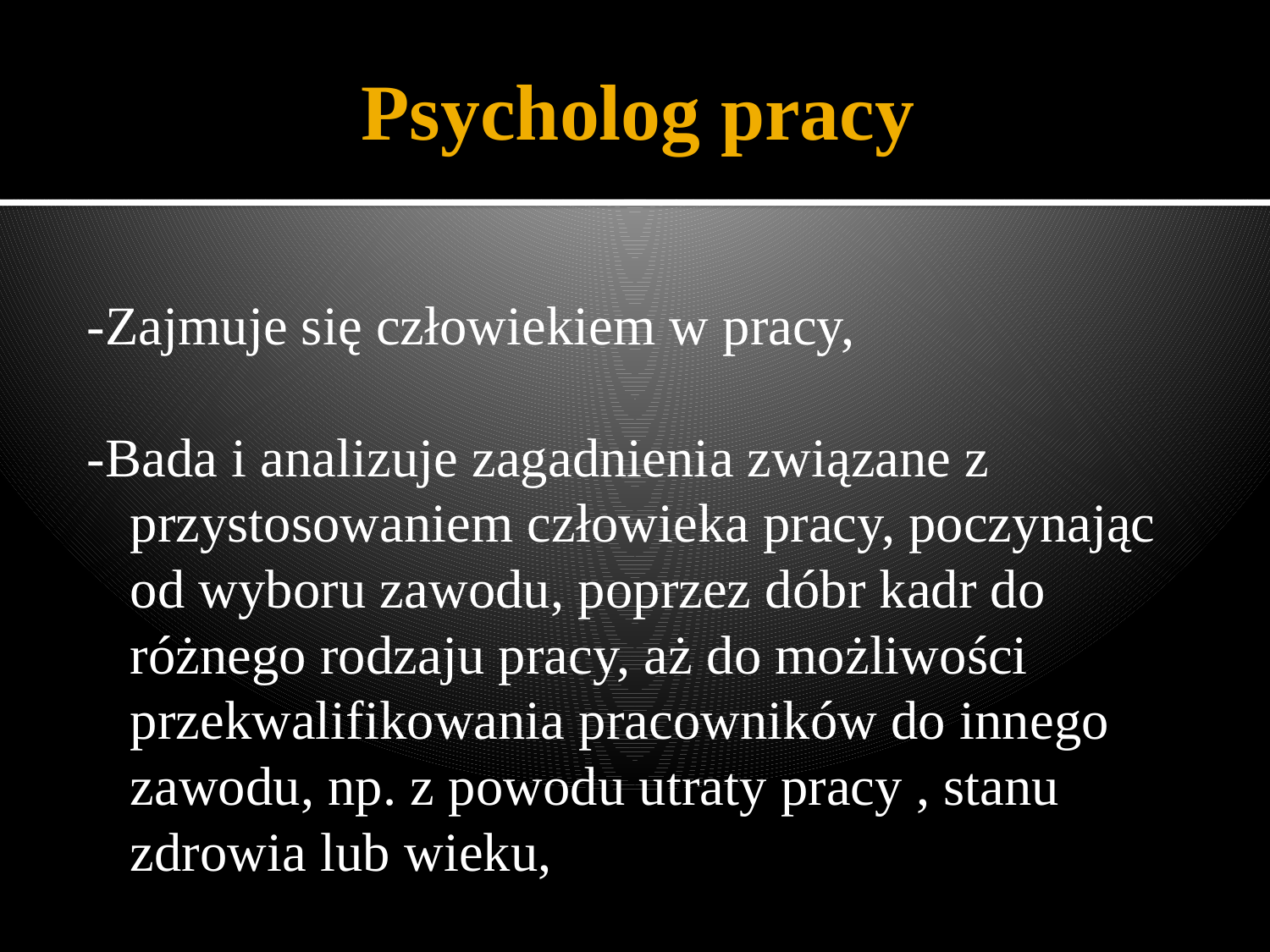

# Psycholog pracy
-Zajmuje się człowiekiem w pracy,

-Bada i analizuje zagadnienia związane z przystosowaniem człowieka pracy, poczynając od wyboru zawodu, poprzez dóbr kadr do różnego rodzaju pracy, aż do możliwości przekwalifikowania pracowników do innego zawodu, np. z powodu utraty pracy , stanu zdrowia lub wieku,